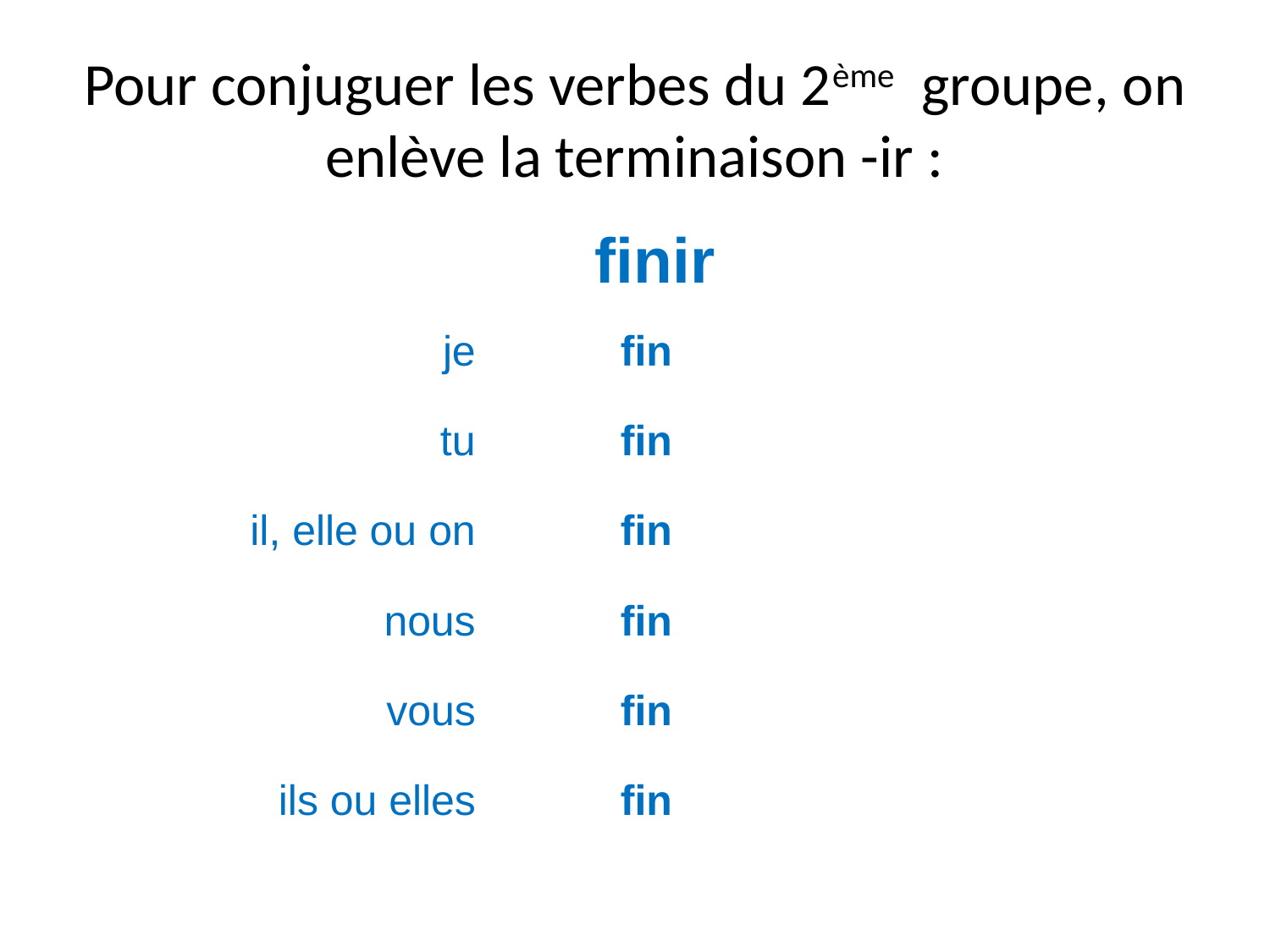

# Pour conjuguer les verbes du 2ème  groupe, on enlève la terminaison -ir :
| finir |  |  |
| --- | --- | --- |
| je | fin |  |
| tu | fin |  |
| il, elle ou on | fin |  |
| nous | fin |  |
| vous | fin |  |
| ils ou elles | fin |  |